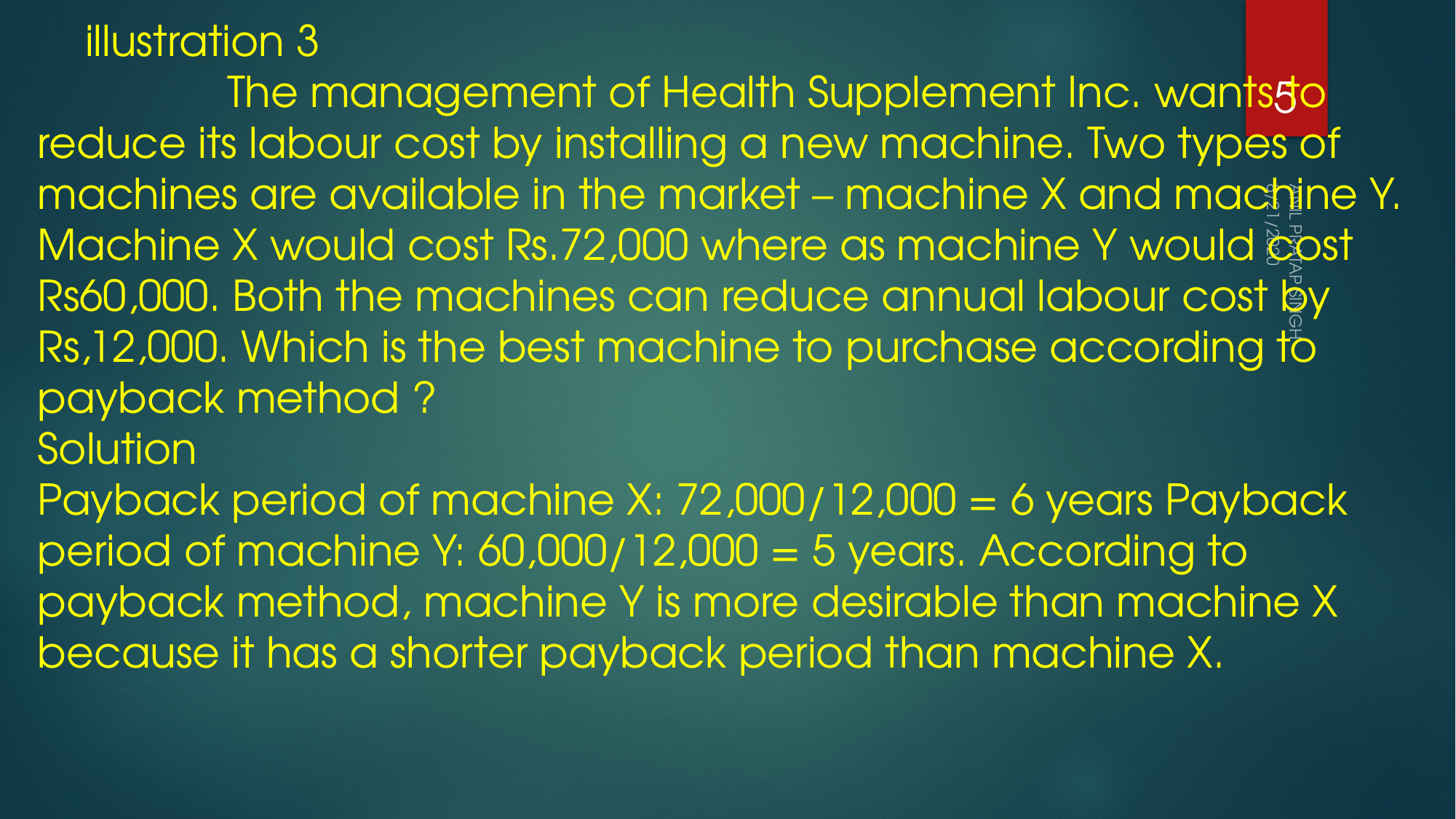

illustration 3
                The management of Health Supplement Inc. wants to reduce its labour cost by installing a new machine. Two types of machines are available in the market – machine X and machine Y. Machine X would cost Rs.72,000 where as machine Y would cost Rs60,000. Both the machines can reduce annual labour cost by Rs,12,000. Which is the best machine to purchase according to payback method ?
Solution
Payback period of machine X: 72,000/12,000 = 6 years Payback period of machine Y: 60,000/12,000 = 5 years. According to payback method, machine Y is more desirable than machine X because it has a shorter payback period than machine X.
5
8/21/2020
ANIL PRATAP SINGH